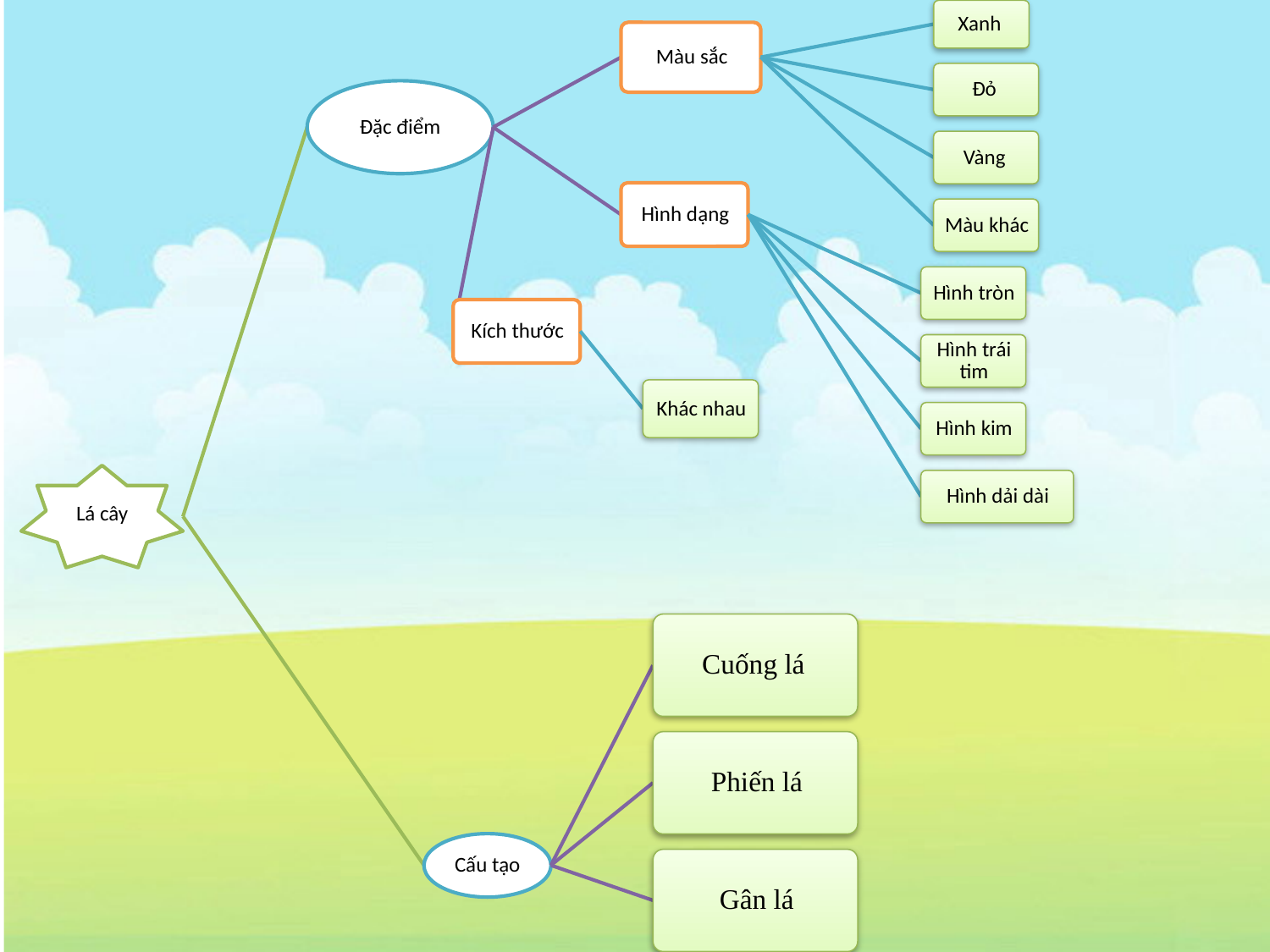

Lá cây

Đặc điểm

Màu sắc

Xanh

Đỏ

Vàng

Màu khác

Hình dạng

Hình tròn

Hình trái tim

Hình kim

Hình dải dài

Kích thước

Khác nhau

Cấu tạo

Cuống lá

Phiến lá

Gân lá